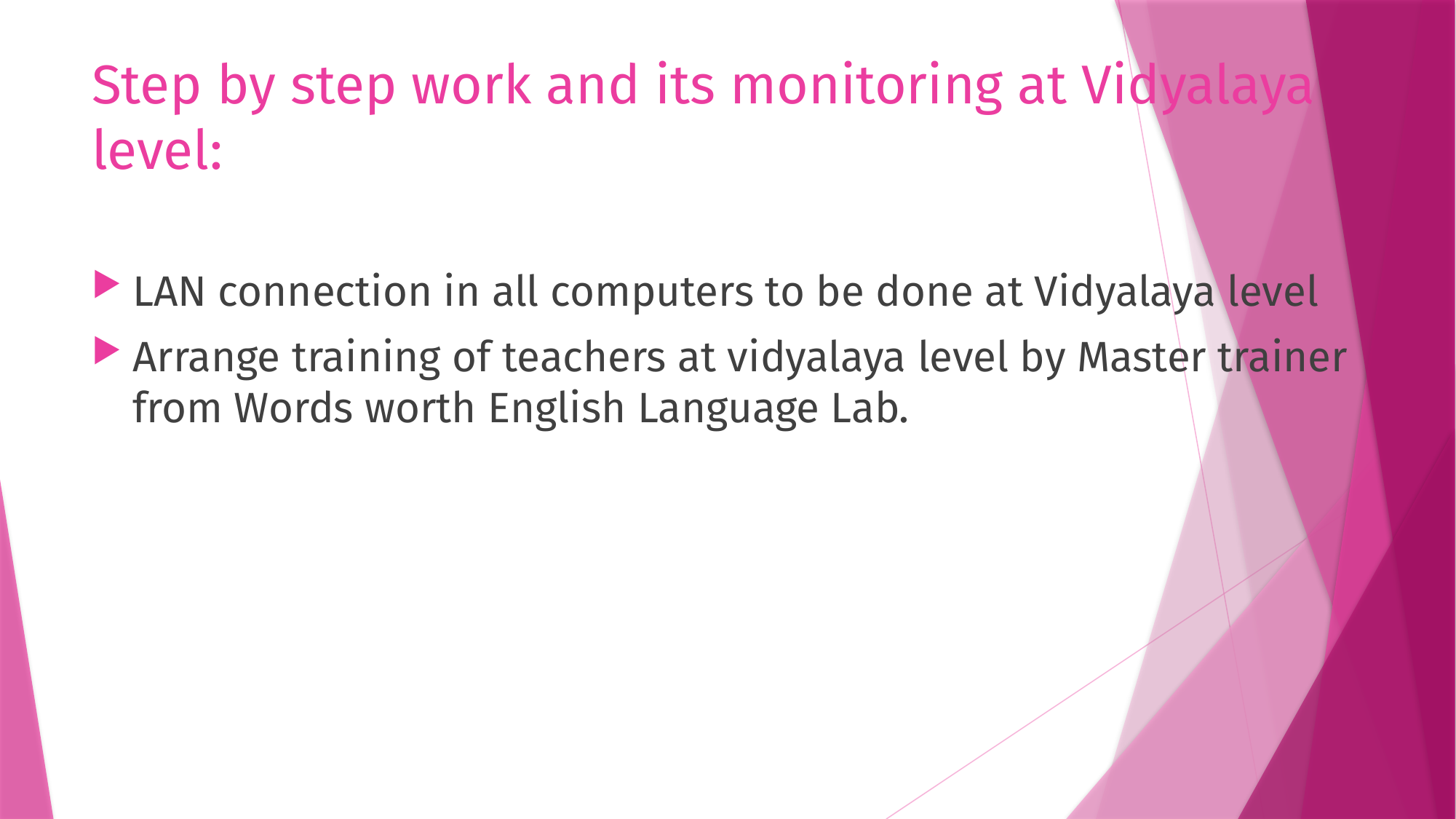

# Step by step work and its monitoring at Vidyalaya level:
LAN connection in all computers to be done at Vidyalaya level
Arrange training of teachers at vidyalaya level by Master trainer from Words worth English Language Lab.